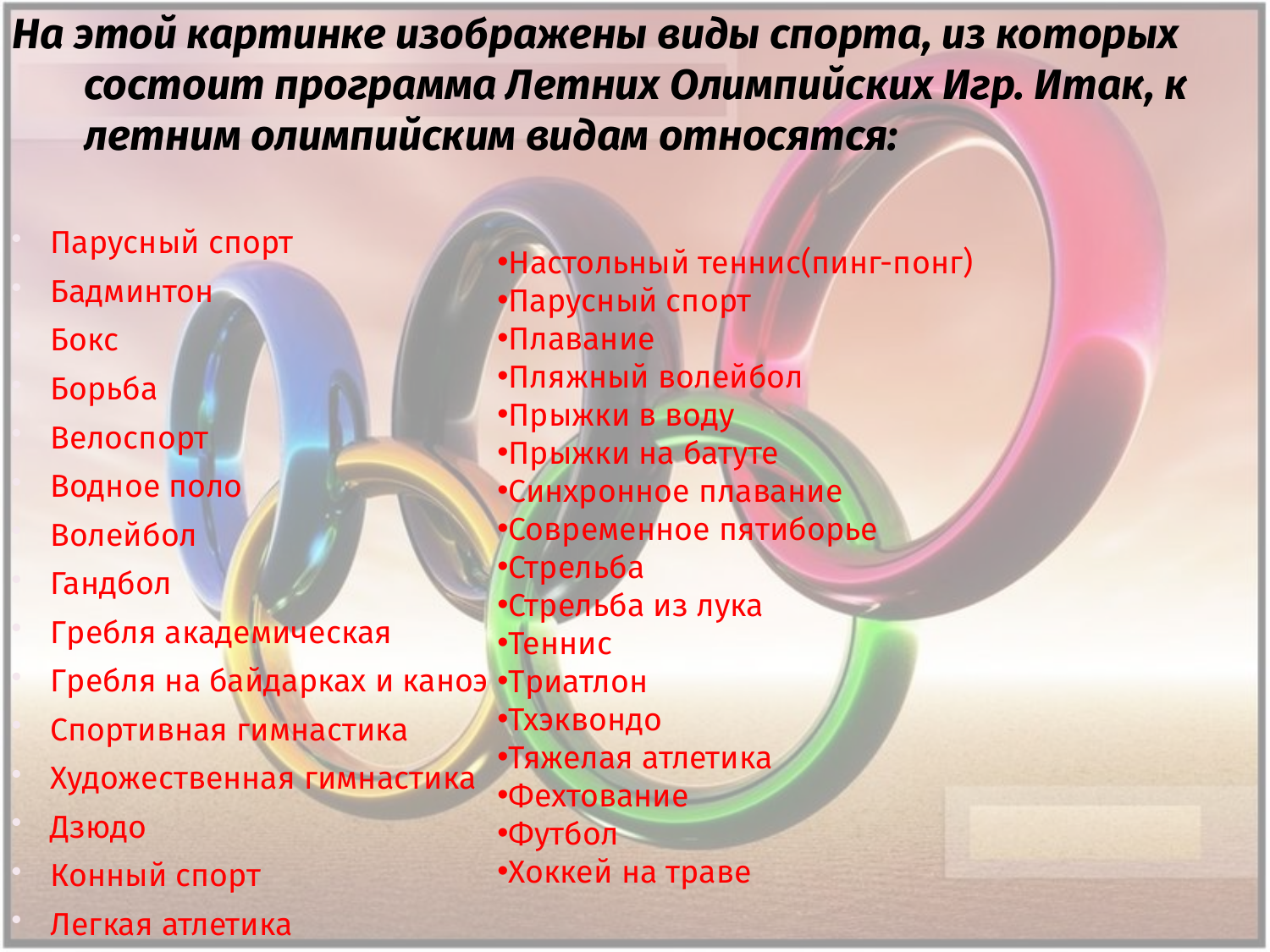

На этой картинке изображены виды спорта, из которых состоит программа Летних Олимпийских Игр. Итак, к летним олимпийским видам относятся:

Парусный спорт
Бадминтон
Бокс
Борьба
Велоспорт
Водное поло
Волейбол
Гандбол
Гребля академическая
Гребля на байдарках и каноэ
Спортивная гимнастика
Художественная гимнастика
Дзюдо
Конный спорт
Легкая атлетика

Настольный теннис(пинг-понг)
Парусный спорт
Плавание
Пляжный волейбол
Прыжки в воду
Прыжки на батуте
Синхронное плавание
Современное пятиборье
Стрельба
Стрельба из лука
Теннис
Триатлон
Тхэквондо
Тяжелая атлетика
Фехтование
Футбол
Хоккей на траве